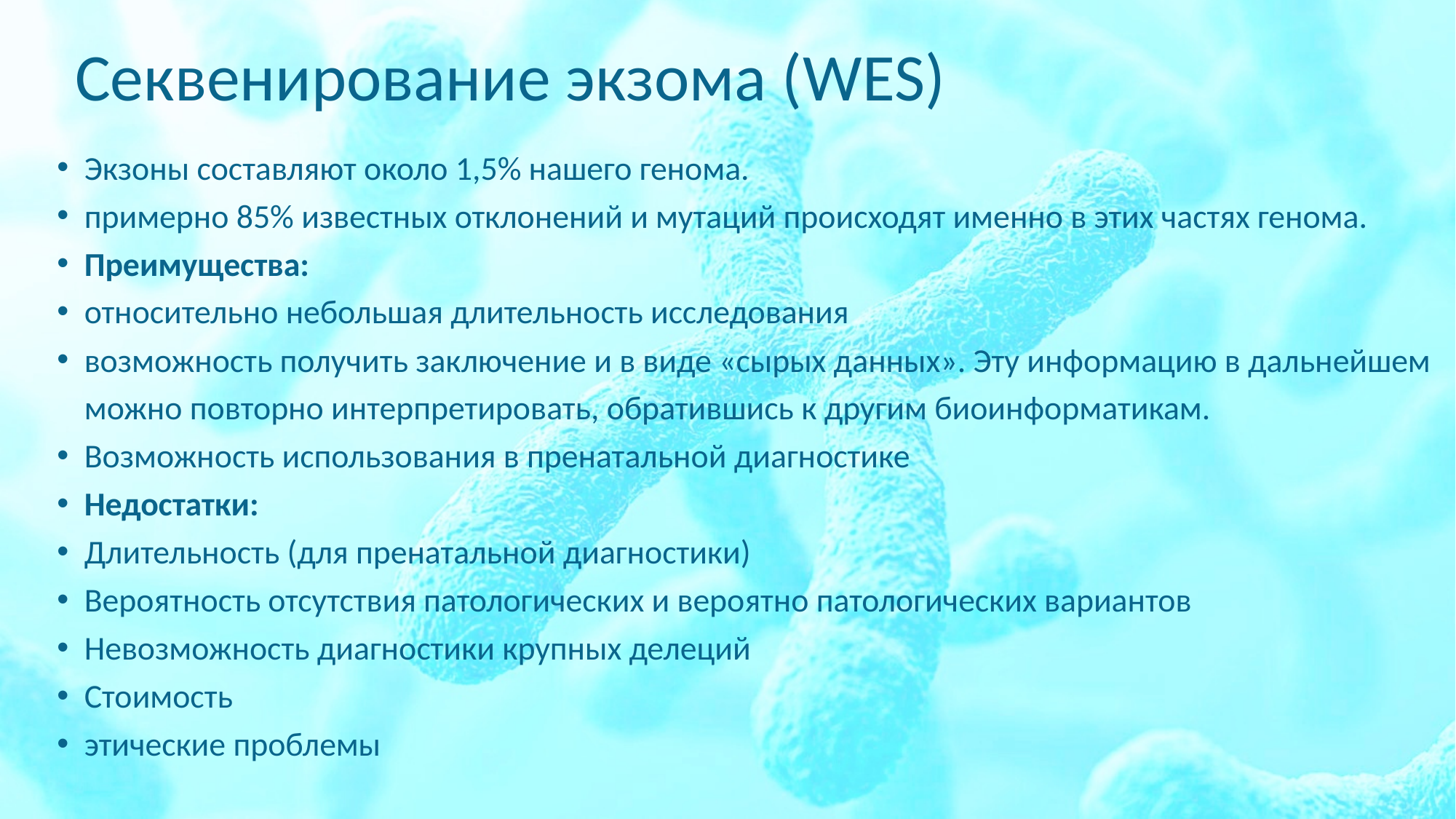

# Секвенирование экзома (WES)
Экзоны составляют около 1,5% нашего генома.
примерно 85% известных отклонений и мутаций происходят именно в этих частях генома.
Преимущества:
относительно небольшая длительность исследования
возможность получить заключение и в виде «сырых данных». Эту информацию в дальнейшем можно повторно интерпретировать, обратившись к другим биоинформатикам.
Возможность использования в пренатальной диагностике
Недостатки:
Длительность (для пренатальной диагностики)
Вероятность отсутствия патологических и вероятно патологических вариантов
Невозможность диагностики крупных делеций
Стоимость
этические проблемы